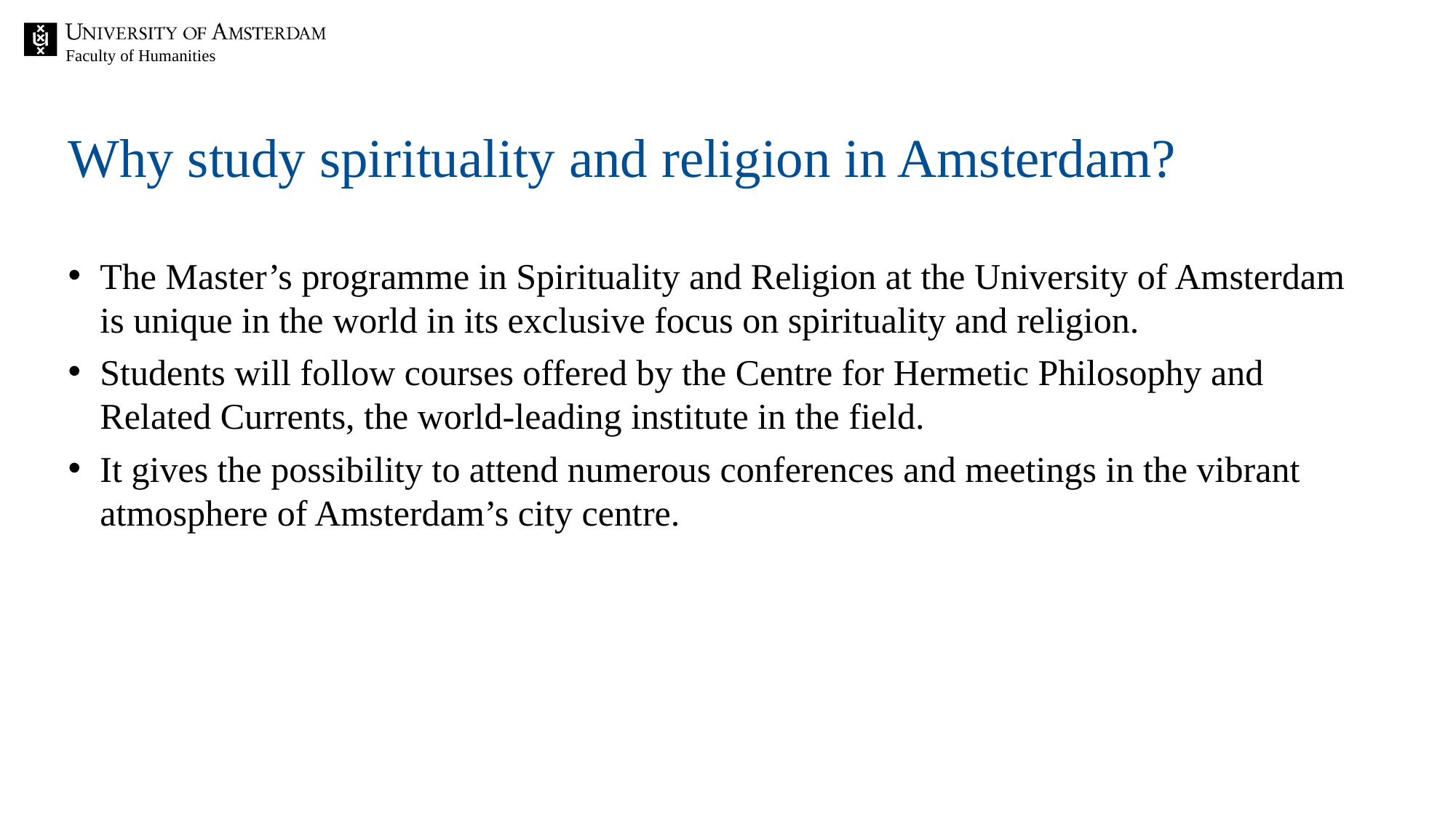

# Why study spirituality and religion in Amsterdam?

The Master’s programme in Spirituality and Religion at the University of Amsterdam is unique in the world in its exclusive focus on spirituality and religion.
Students will follow courses offered by the Centre for Hermetic Philosophy and Related Currents, the world-leading institute in the field.
It gives the possibility to attend numerous conferences and meetings in the vibrant atmosphere of Amsterdam’s city centre.